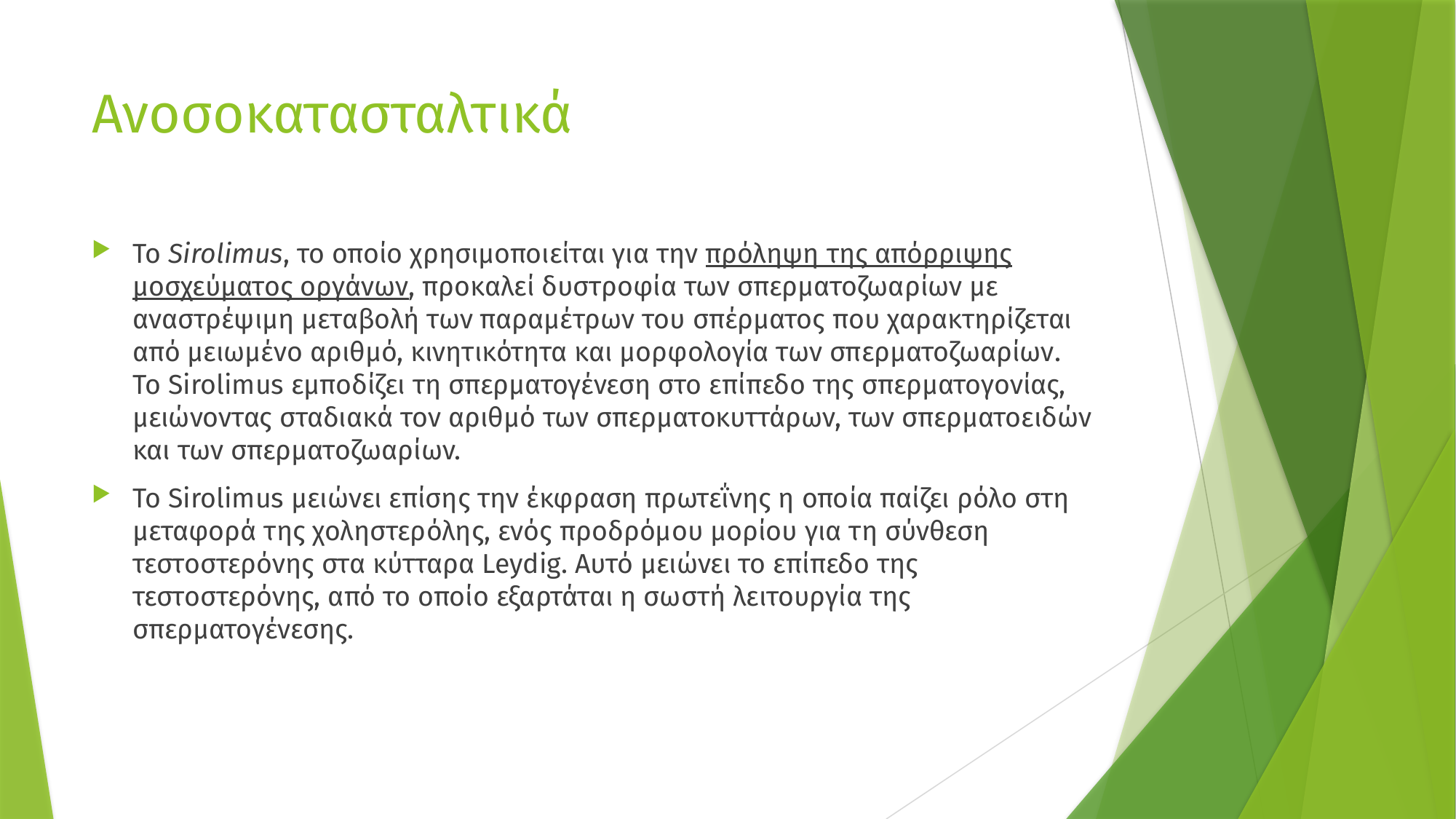

# Ανοσοκατασταλτικά
Το Sirolimus, το οποίο χρησιμοποιείται για την πρόληψη της απόρριψης μοσχεύματος οργάνων, προκαλεί δυστροφία των σπερματοζωαρίων με αναστρέψιμη μεταβολή των παραμέτρων του σπέρματος που χαρακτηρίζεται από μειωμένο αριθμό, κινητικότητα και μορφολογία των σπερματοζωαρίων. Το Sirolimus εμποδίζει τη σπερματογένεση στο επίπεδο της σπερματογονίας, μειώνοντας σταδιακά τον αριθμό των σπερματοκυττάρων, των σπερματοειδών και των σπερματοζωαρίων.
Το Sirolimus μειώνει επίσης την έκφραση πρωτεΐνης η οποία παίζει ρόλο στη μεταφορά της χοληστερόλης, ενός προδρόμου μορίου για τη σύνθεση τεστοστερόνης στα κύτταρα Leydig. Αυτό μειώνει το επίπεδο της τεστοστερόνης, από το οποίο εξαρτάται η σωστή λειτουργία της σπερματογένεσης.